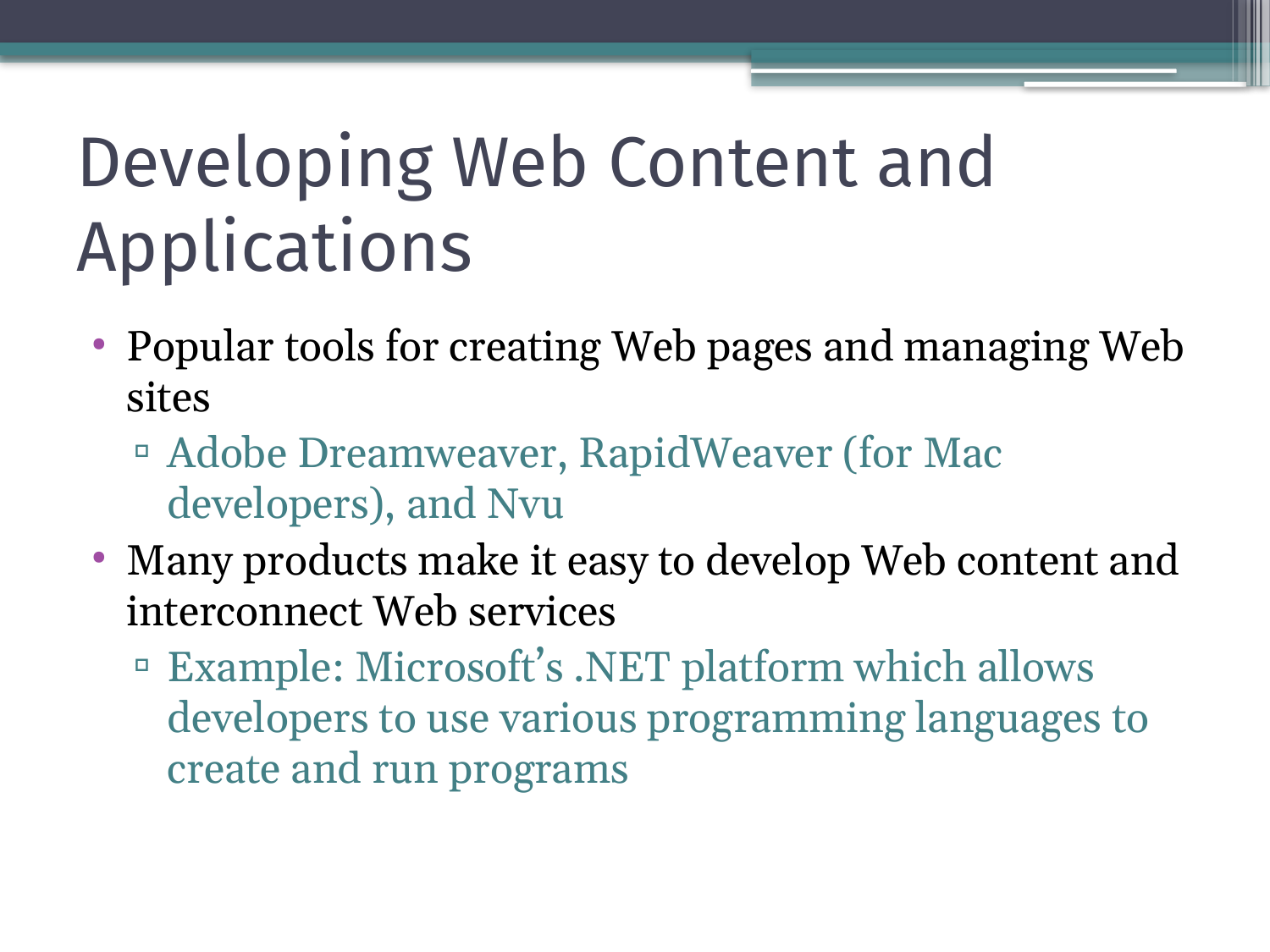

# Developing Web Content and Applications
Popular tools for creating Web pages and managing Web sites
Adobe Dreamweaver, RapidWeaver (for Mac developers), and Nvu
Many products make it easy to develop Web content and interconnect Web services
Example: Microsoft’s .NET platform which allows developers to use various programming languages to create and run programs